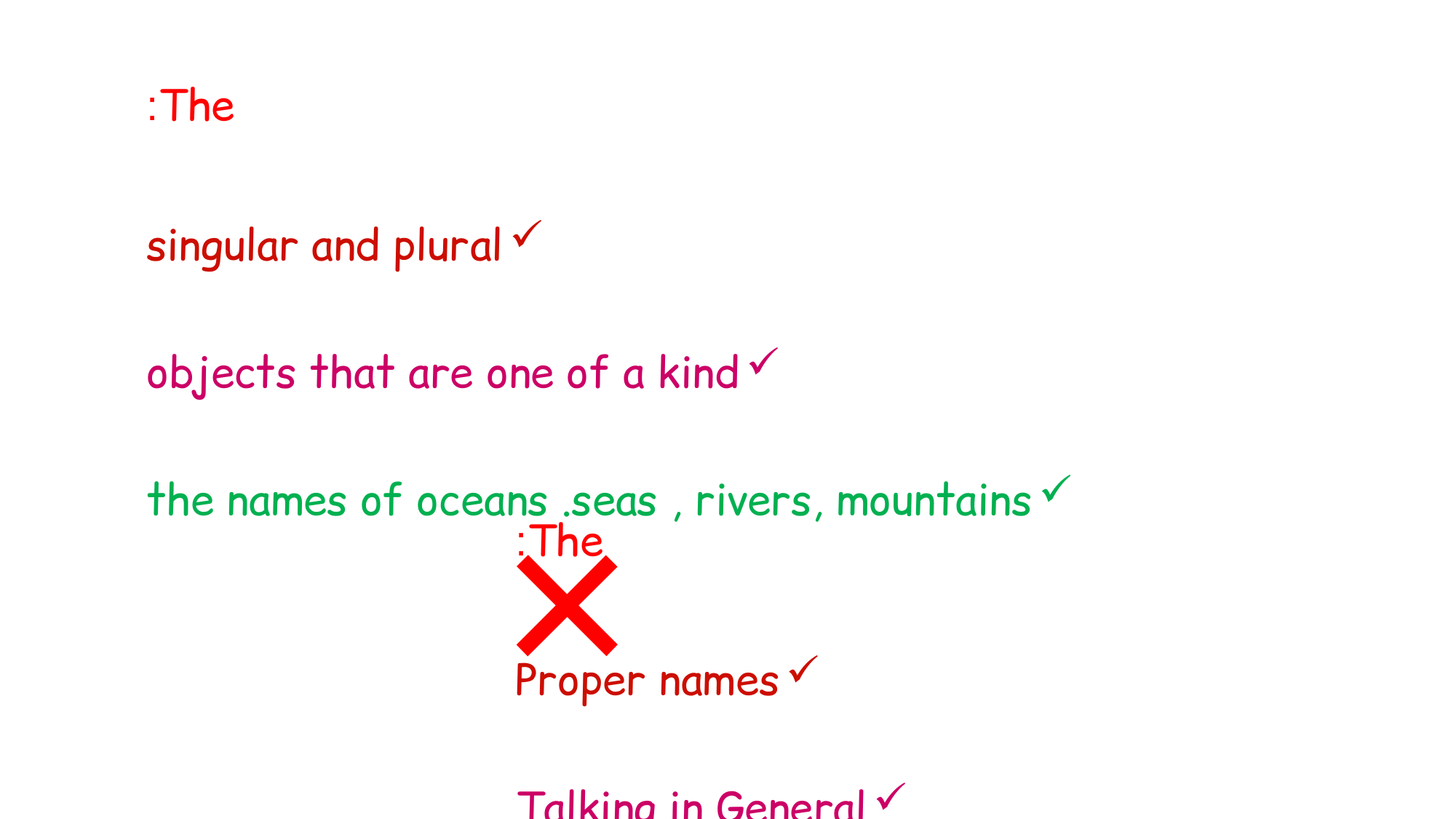

The:
singular and plural
objects that are one of a kind
the names of oceans .seas , rivers, mountains

×
The:
Proper names
Talking in General